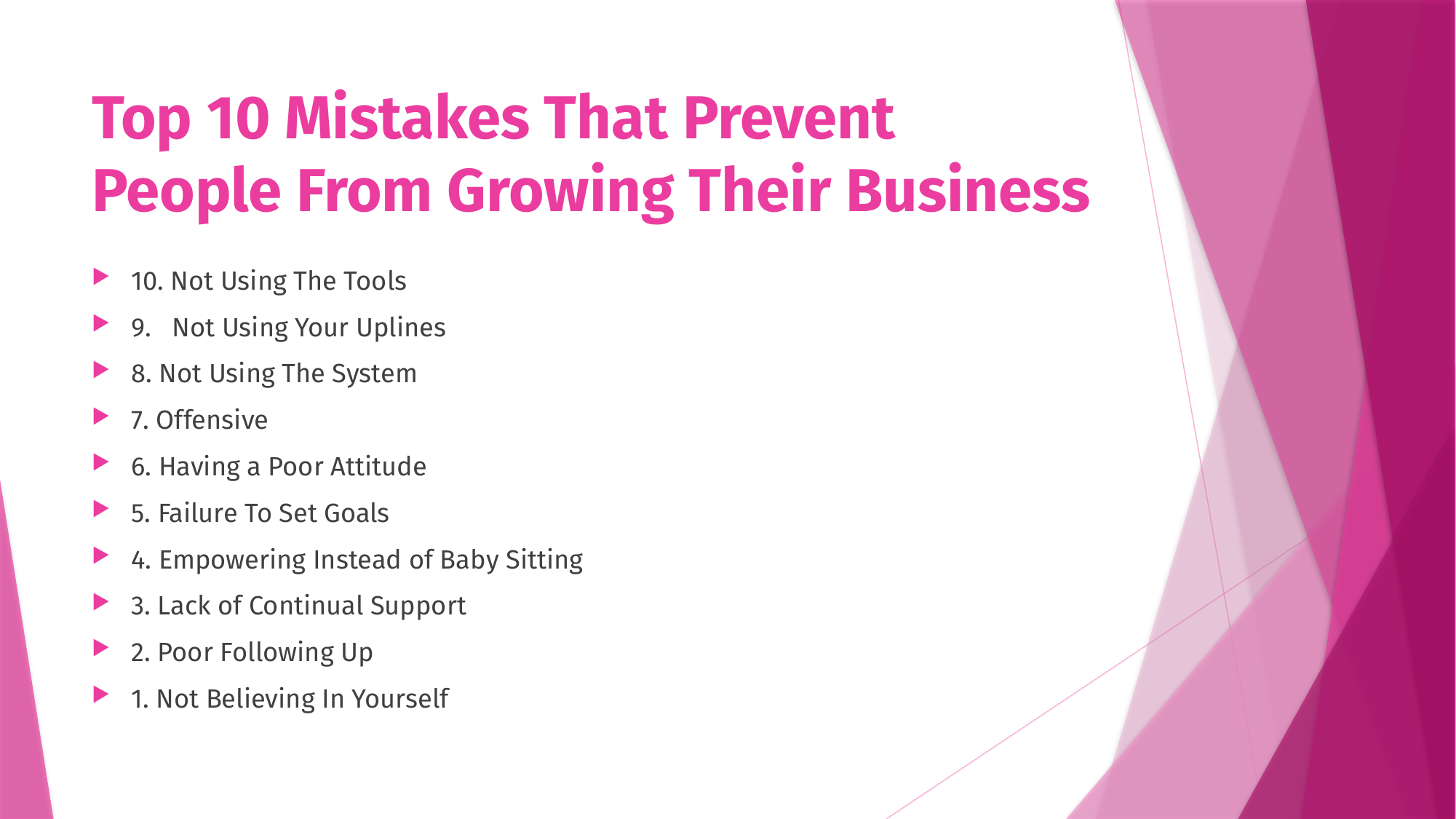

# Top 10 Mistakes That Prevent People From Growing Their Business
10. Not Using The Tools
9.   Not Using Your Uplines
8. Not Using The System
7. Offensive
6. Having a Poor Attitude
5. Failure To Set Goals
4. Empowering Instead of Baby Sitting
3. Lack of Continual Support
2. Poor Following Up
1. Not Believing In Yourself